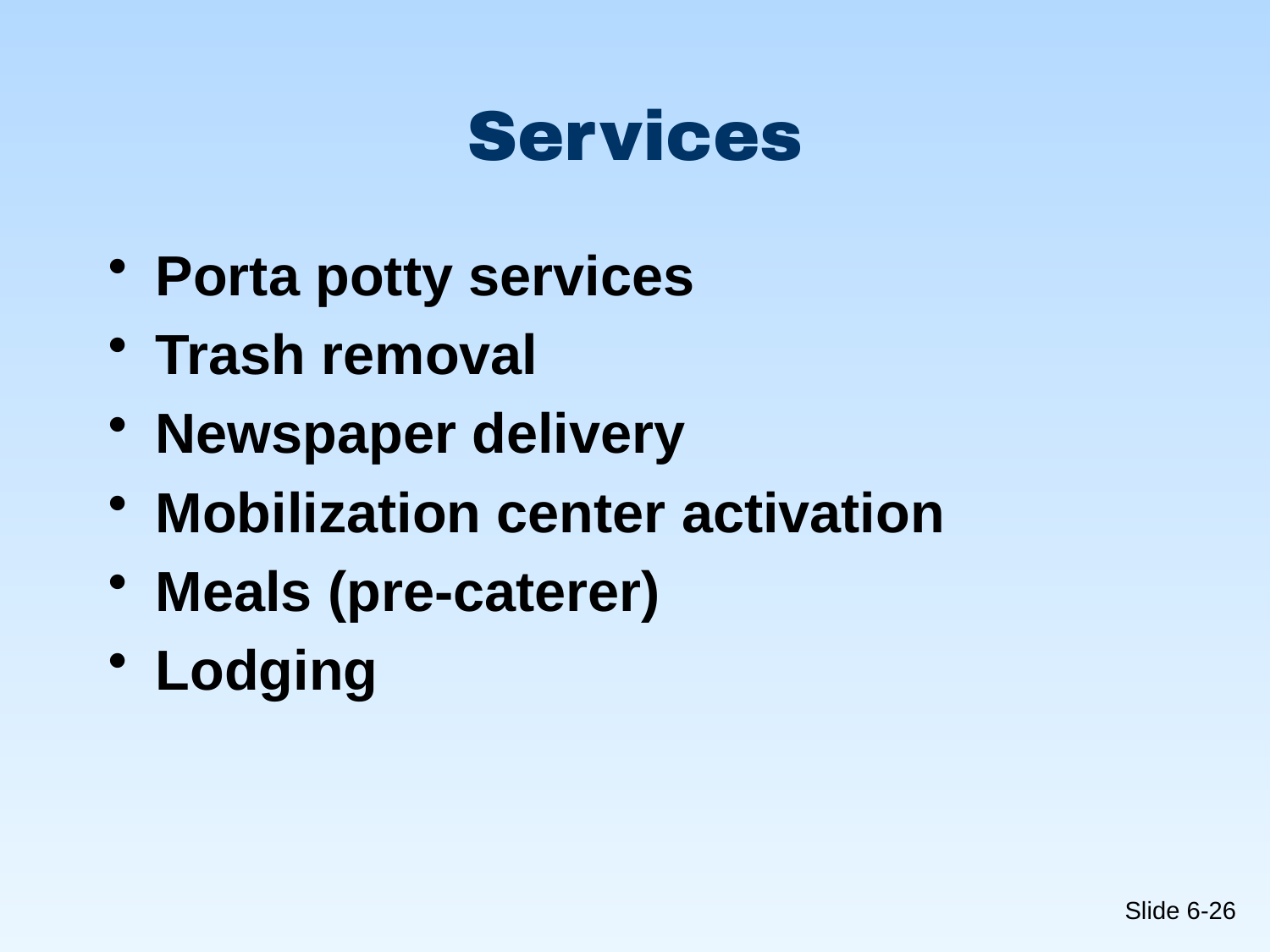

# Services
Porta potty services
Trash removal
Newspaper delivery
Mobilization center activation
Meals (pre-caterer)
Lodging